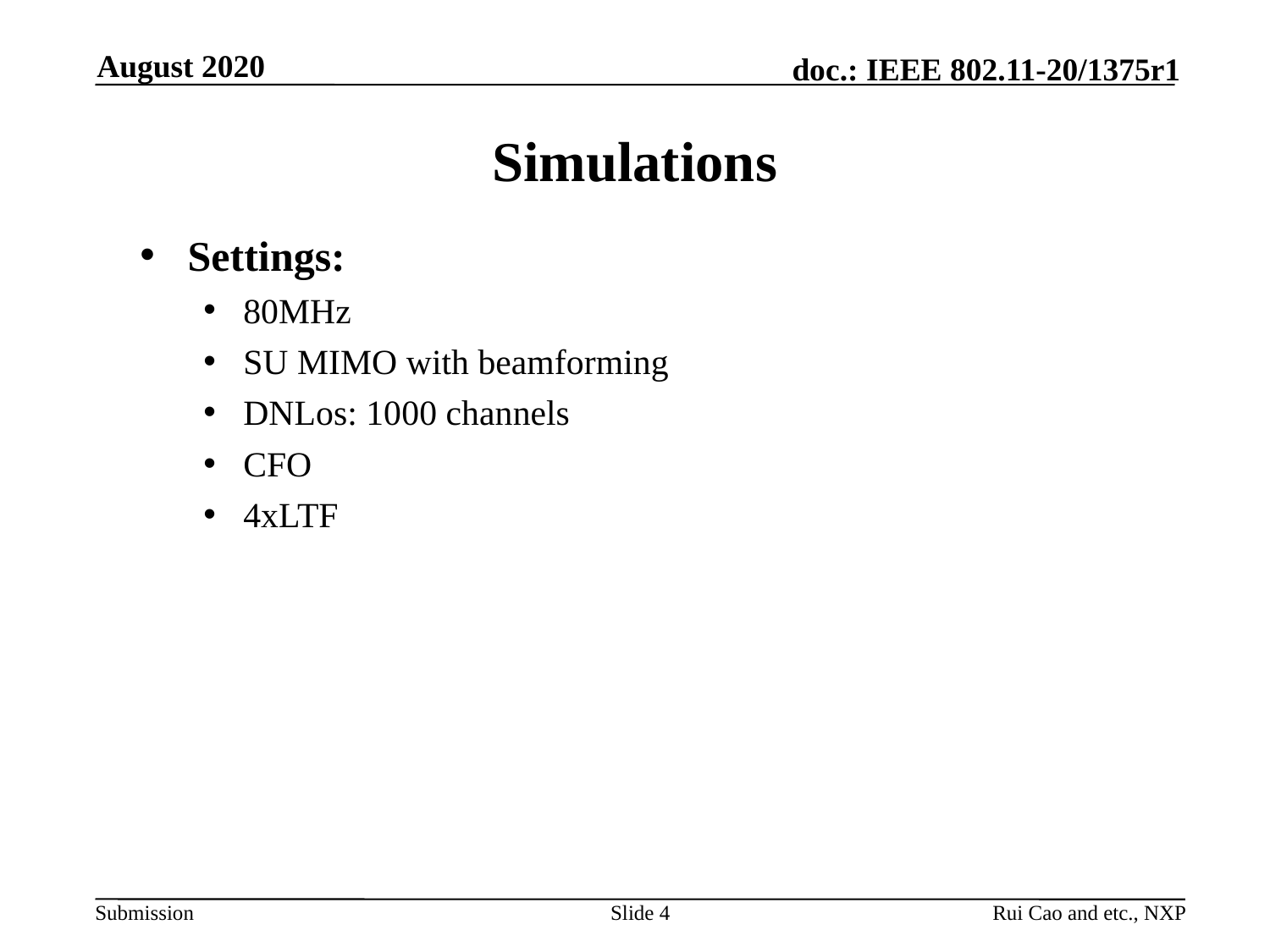

August 2020
# Simulations
Settings:
80MHz
SU MIMO with beamforming
DNLos: 1000 channels
CFO
4xLTF

Slide 4
Rui Cao and etc., NXP